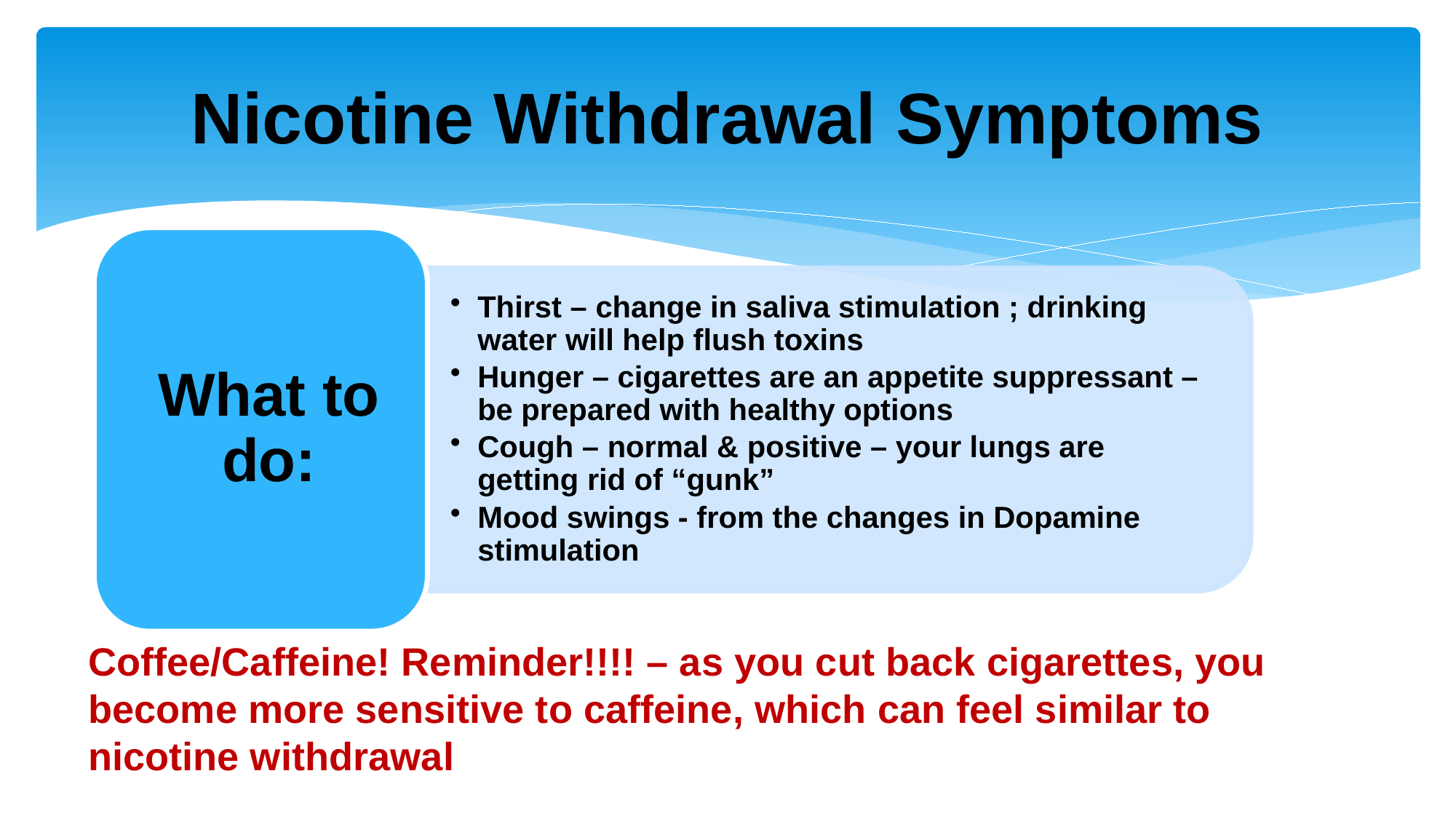

# Nicotine Withdrawal Symptoms
Thirst – change in saliva stimulation ; drinking water will help flush toxins
Hunger – cigarettes are an appetite suppressant – be prepared with healthy options
Cough – normal & positive – your lungs are getting rid of “gunk”
Mood swings - from the changes in Dopamine stimulation
What to do:
Coffee/Caffeine! Reminder!!!! – as you cut back cigarettes, you become more sensitive to caffeine, which can feel similar to nicotine withdrawal